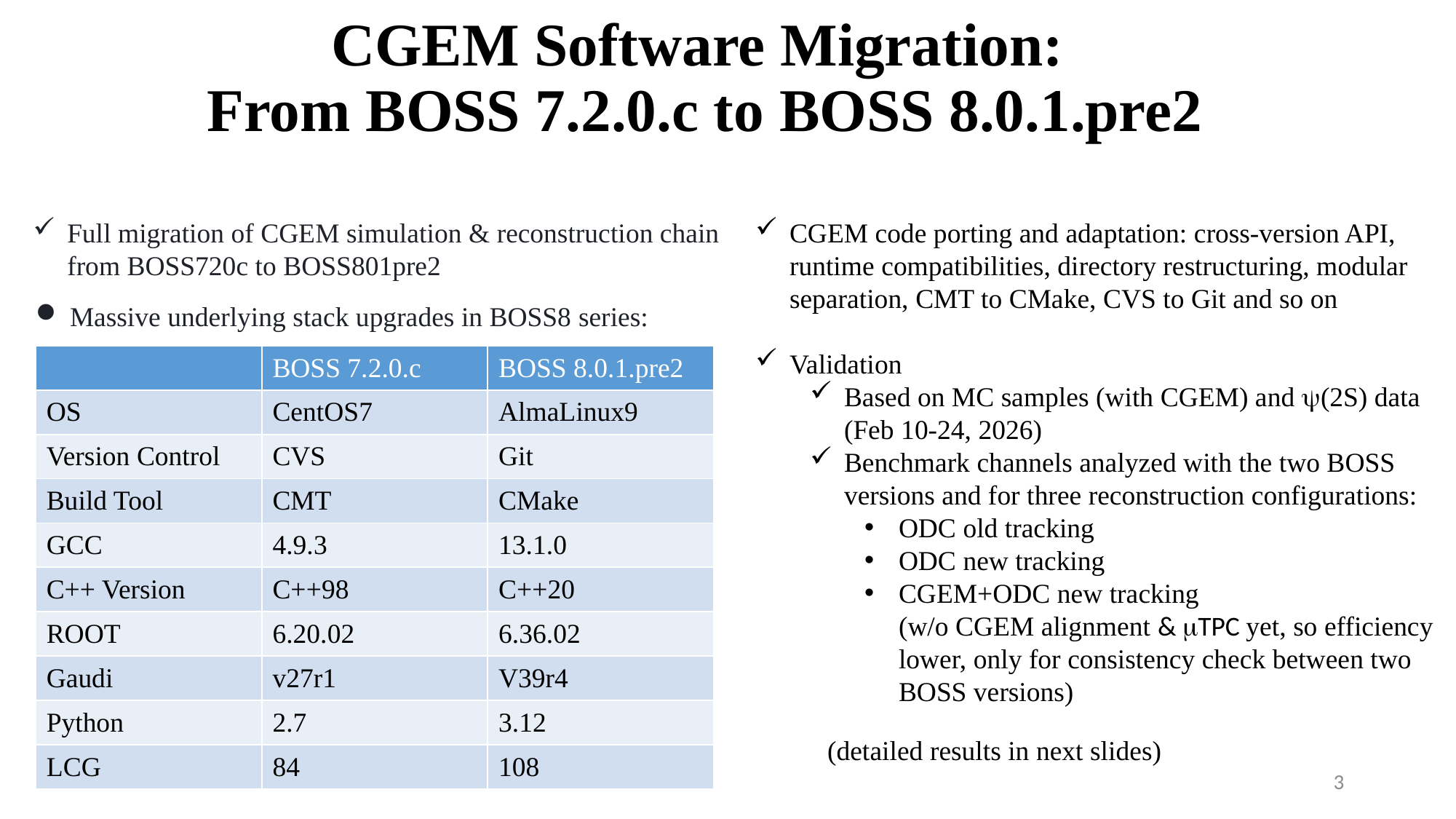

# CGEM Software Migration: From BOSS 7.2.0.c to BOSS 8.0.1.pre2
Full migration of CGEM simulation & reconstruction chain from BOSS720c to BOSS801pre2
CGEM code porting and adaptation: cross-version API, runtime compatibilities, directory restructuring, modular separation, CMT to CMake, CVS to Git and so on

Validation
Based on MC samples (with CGEM) and ψ(2S) data (Feb 10-24, 2026)
Benchmark channels analyzed with the two BOSS versions and for three reconstruction configurations:
ODC old tracking
ODC new tracking
CGEM+ODC new tracking
(w/o CGEM alignment & μTPC yet, so efficiency lower, only for consistency check between two BOSS versions)

Massive underlying stack upgrades in BOSS8 series:
|  | BOSS 7.2.0.c | BOSS 8.0.1.pre2 |
| --- | --- | --- |
| OS | CentOS7 | AlmaLinux9 |
| Version Control | CVS | Git |
| Build Tool | CMT | CMake |
| GCC | 4.9.3 | 13.1.0 |
| C++ Version | C++98 | C++20 |
| ROOT | 6.20.02 | 6.36.02 |
| Gaudi | v27r1 | V39r4 |
| Python | 2.7 | 3.12 |
| LCG | 84 | 108 |
 (detailed results in next slides)
3